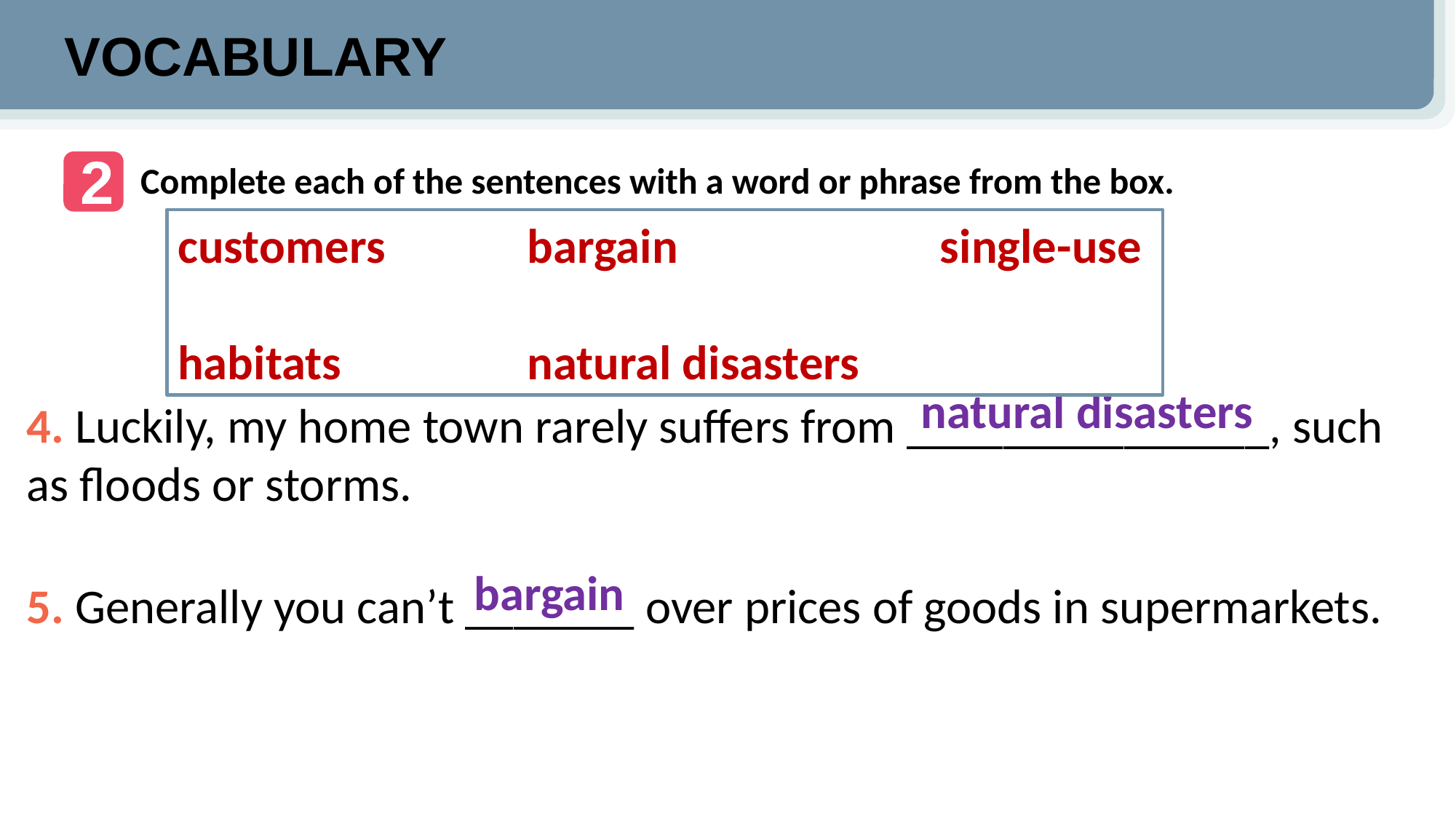

VOCABULARY
2

Complete each of the sentences with a word or phrase from the box.
customers             bargain                        single-use
habitats                 natural disasters
natural disasters
4. Luckily, my home town rarely suffers from _______________, such as floods or storms.

5. Generally you can’t _______ over prices of goods in supermarkets.

bargain